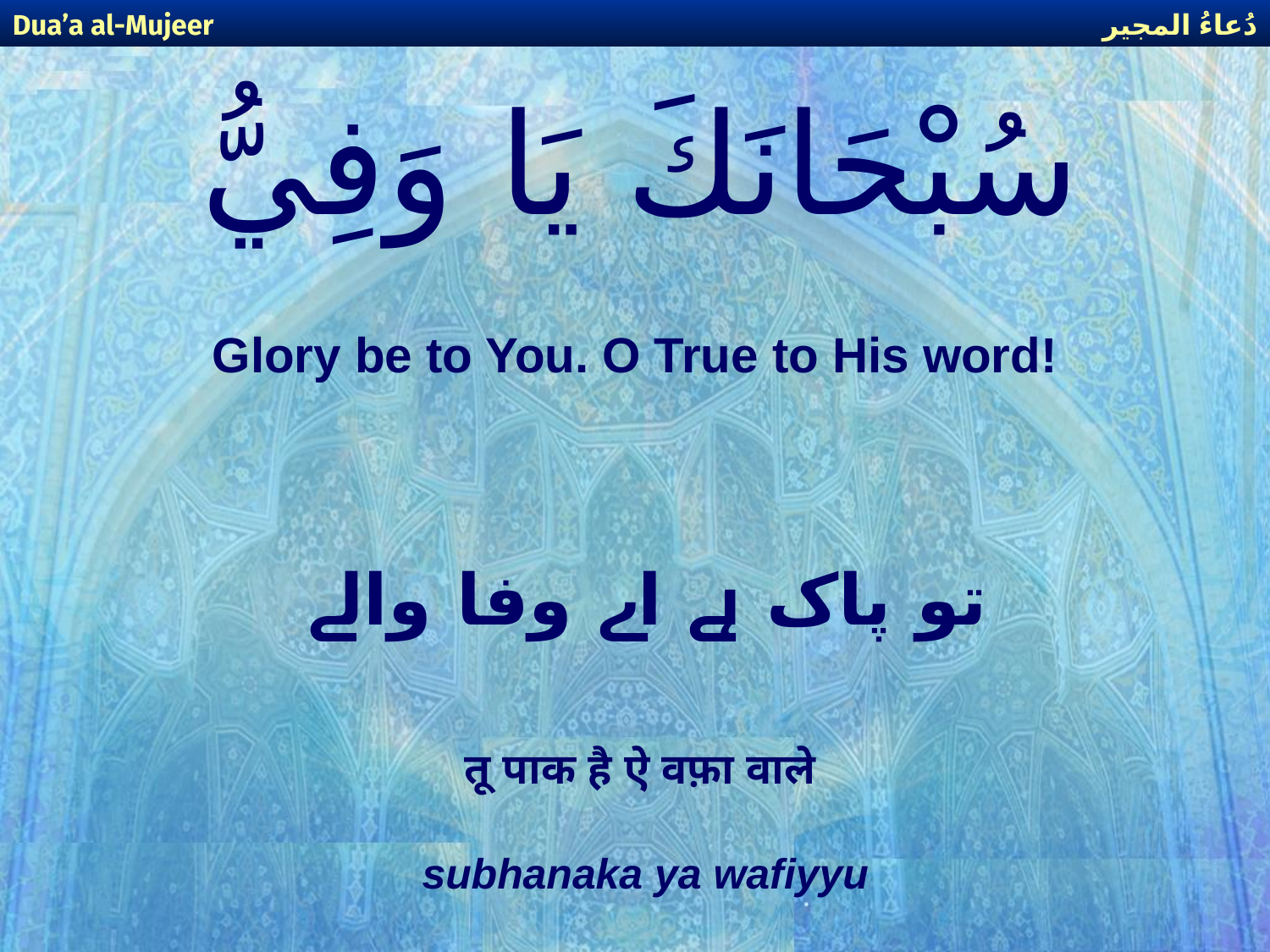

دُعاءُ المجير
Dua’a al-Mujeer
# سُبْحَانَكَ يَا وَفِيُّ
Glory be to You. O True to His word!
تو پاک ہے اے وفا والے
तू पाक है ऐ वफ़ा वाले
subhanaka ya wafiyyu